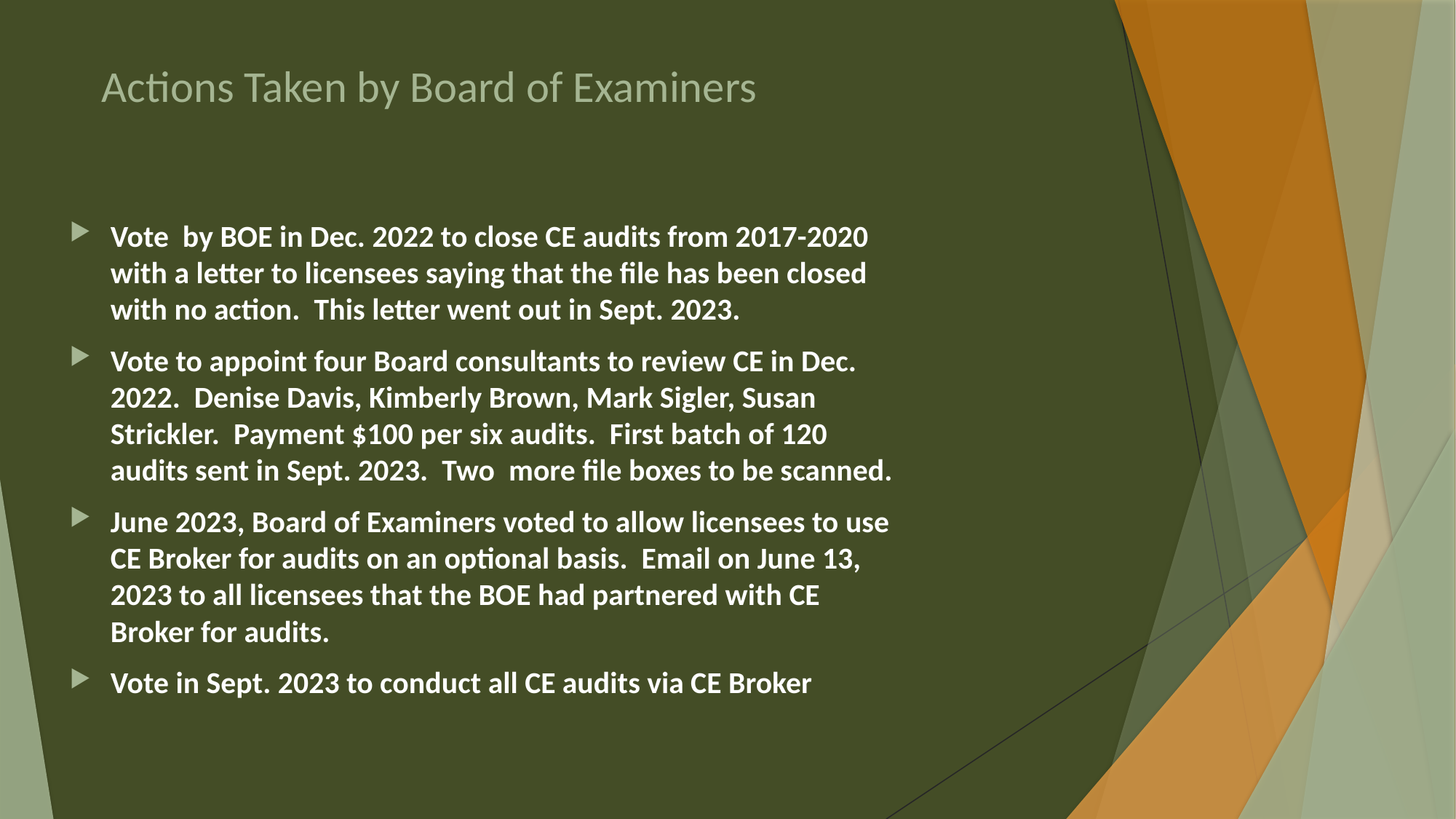

# Actions Taken by Board of Examiners
Vote  by BOE in Dec. 2022 to close CE audits from 2017-2020 with a letter to licensees saying that the file has been closed with no action.  This letter went out in Sept. 2023.
Vote to appoint four Board consultants to review CE in Dec. 2022.  Denise Davis, Kimberly Brown, Mark Sigler, Susan Strickler.  Payment $100 per six audits.  First batch of 120 audits sent in Sept. 2023.  Two  more file boxes to be scanned.
June 2023, Board of Examiners voted to allow licensees to use CE Broker for audits on an optional basis.  Email on June 13, 2023 to all licensees that the BOE had partnered with CE Broker for audits.
Vote in Sept. 2023 to conduct all CE audits via CE Broker